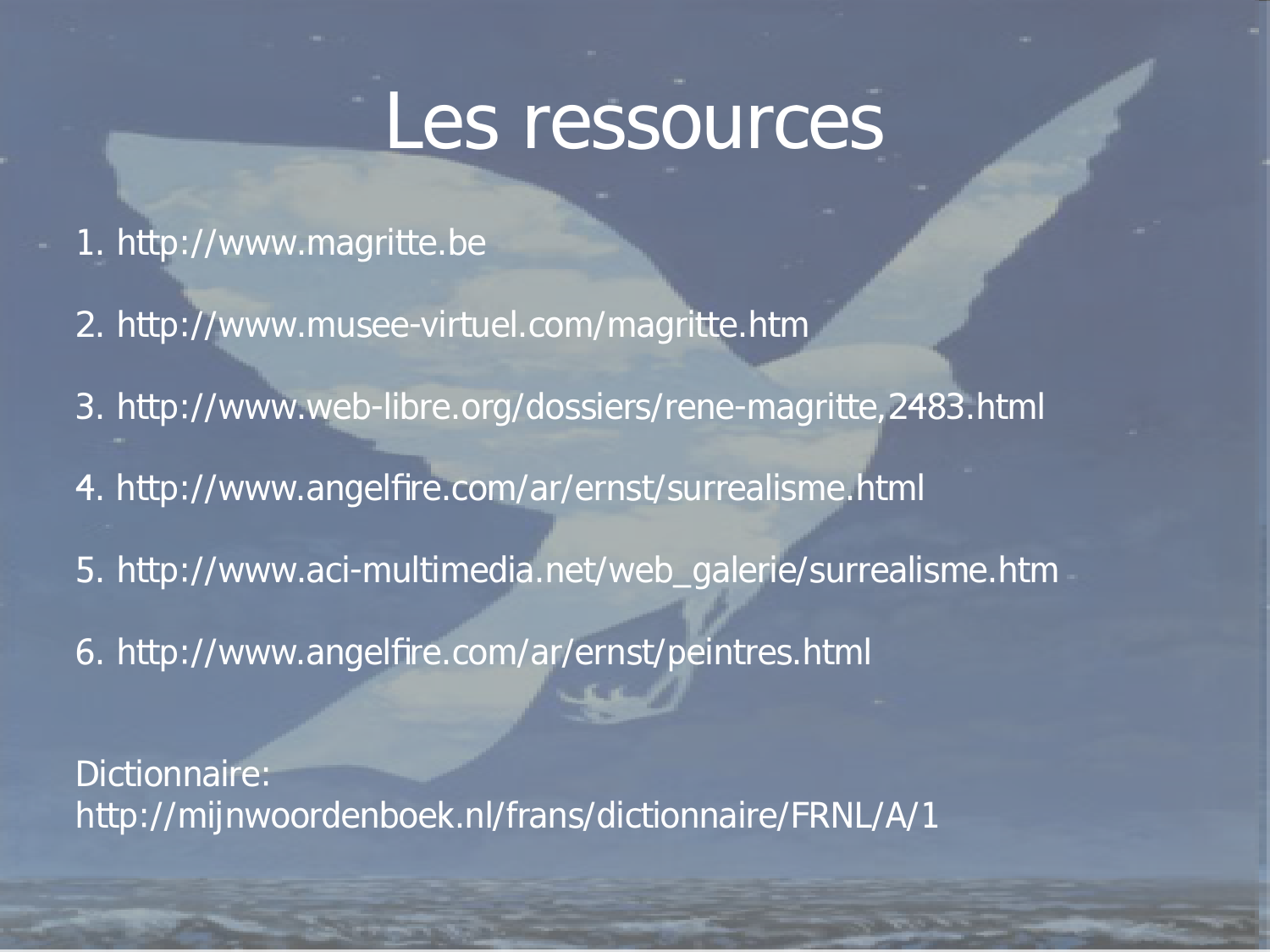

Les ressources
1. http://www.magritte.be

2. http://www.musee-virtuel.com/magritte.htm

3. http://www.web-libre.org/dossiers/rene-magritte,2483.html

4. http://www.angelfire.com/ar/ernst/surrealisme.html

5. http://www.aci-multimedia.net/web_galerie/surrealisme.htm

6. http://www.angelfire.com/ar/ernst/peintres.html

Dictionnaire:
http://mijnwoordenboek.nl/frans/dictionnaire/FRNL/A/1